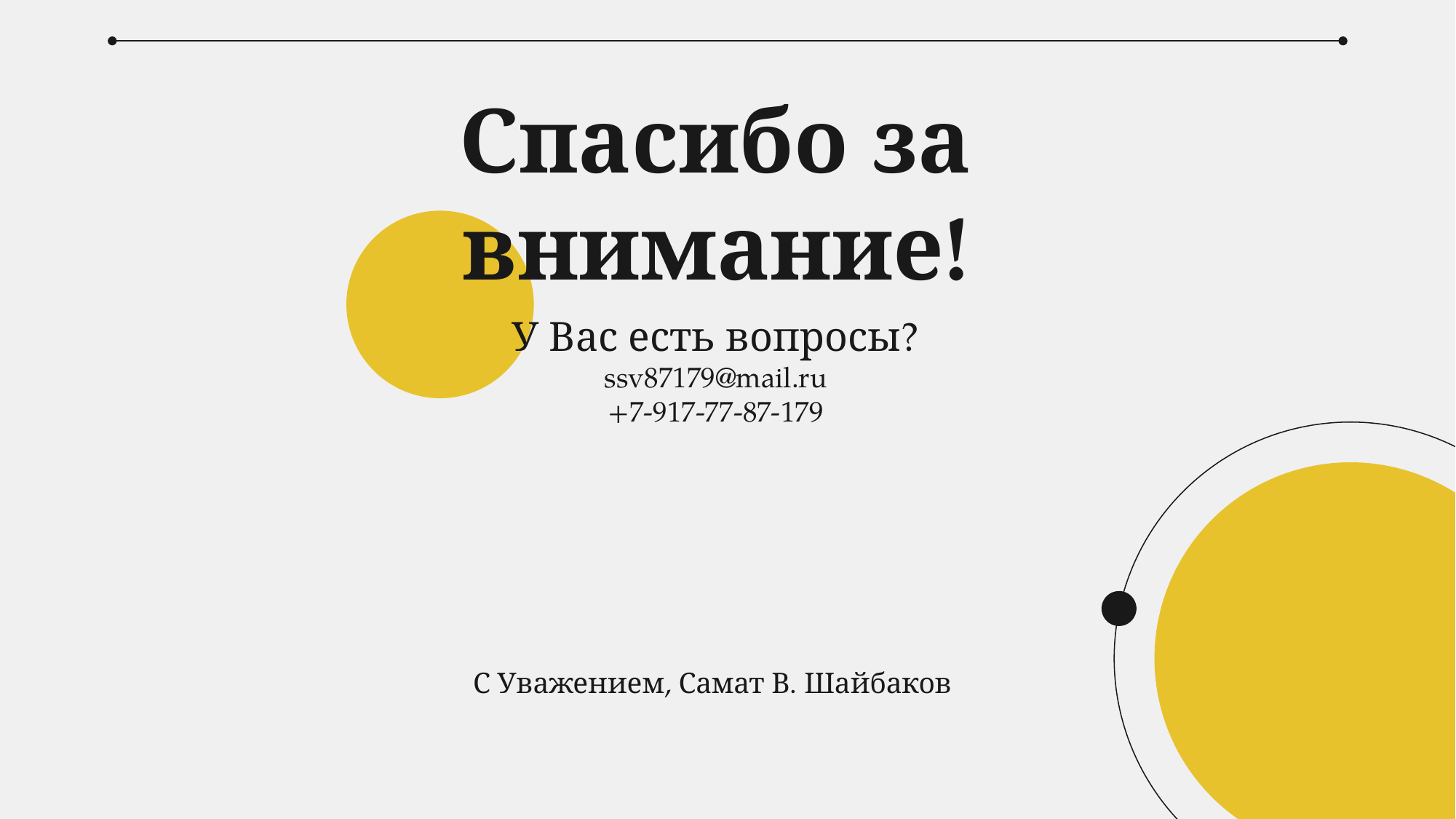

Спасибо за внимание!

У Вас есть вопросы?
ssv87179@mail.ru
+7-917-77-87-179

С Уважением, Самат В. Шайбаков